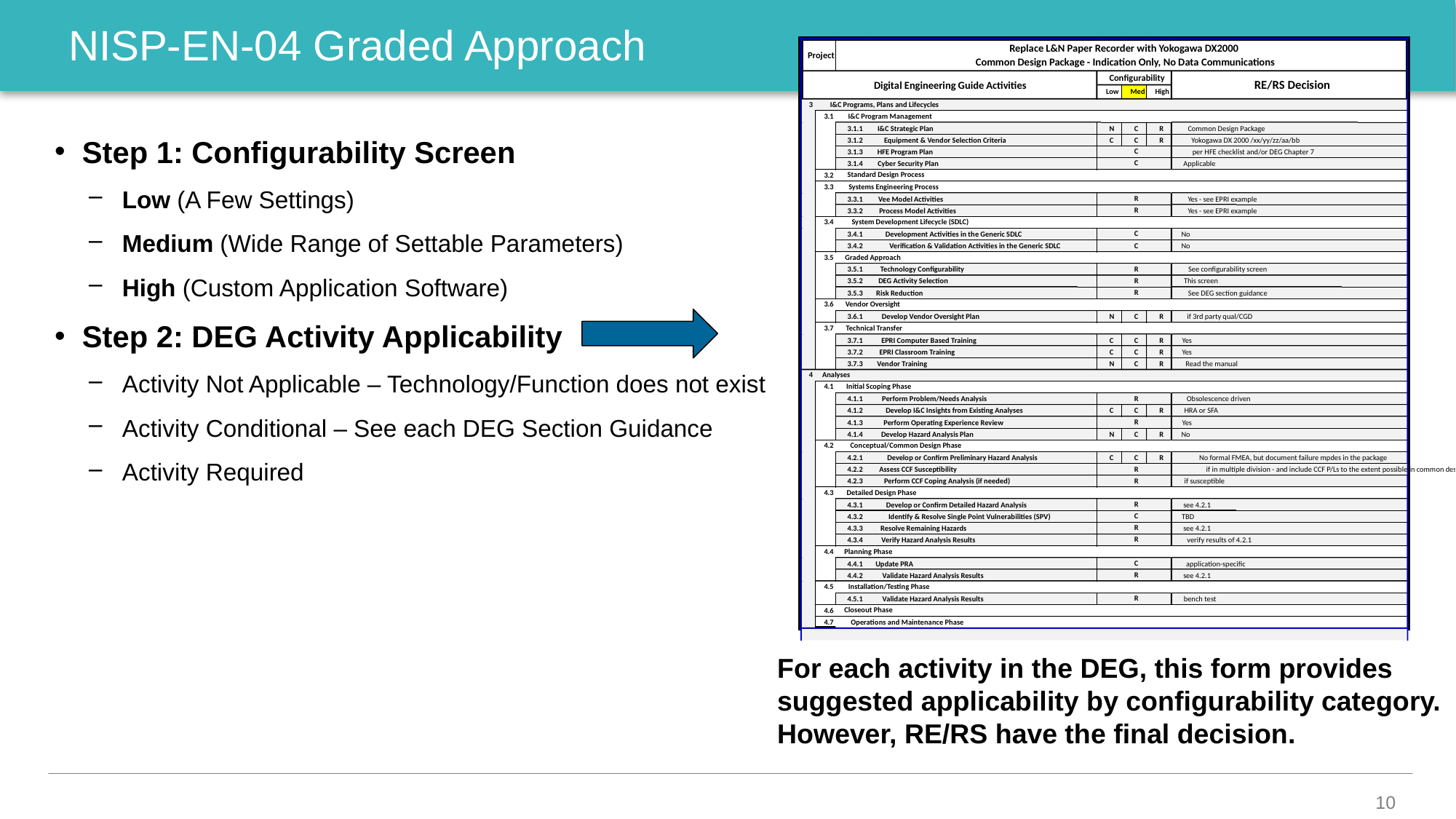

# NISP-EN-04 Graded Approach

3.3
Systems Engineering Process

R

Graded Approach

R

R

R

3.6
Vendor Oversight

3.7
Technical Transfer

Analyses
4.1
Initial Scoping Phase

R

R

4.2
Conceptual/Common Design Phase

R

R

4.3
Detailed Design Phase

R

C

R

Closeout Phase
Operations and Maintenance Phase

Replace L&N Paper Recorder with Yokogawa DX2000
Project
 Common Design Package - Indication Only, No Data Communications
Configurability
RE/RS Decision
Digital Engineering Guide Activities

Low
Med
High

3
I&C Programs, Plans and Lifecycles

3.1
I&C Program Management

3.1.1
I&C Strategic Plan
N
C
R
Common Design Package
3.1.2
Equipment & Vendor Selection Criteria
C
C
R
Yokogawa DX 2000 /xx/yy/zz/aa/bb
C
3.1.3
HFE Program Plan
per HFE checklist and/or DEG Chapter 7
C
3.1.4
Cyber Security Plan
Applicable

Standard Design Process
3.2

3.3.1
Vee Model Activities
Yes - see EPRI example
R
3.3.2
Process Model Activities
Yes - see EPRI example

3.4
System Development Lifecycle (SDLC)

C
3.4.1
Development Activities in the Generic SDLC
No
C
3.4.2
Verification & Validation Activities in the Generic SDLC
No

3.5

3.5.1
Technology Configurability
See configurability screen
3.5.2
DEG Activity Selection
This screen
3.5.3
Risk Reduction
See DEG section guidance

3.6.1
Develop Vendor Oversight Plan
N
C
R
if 3rd party qual/CGD

3.7.1
EPRI Computer Based Training
C
C
R
Yes
3.7.2
EPRI Classroom Training
C
C
R
Yes
3.7.3
Vendor Training
N
C
R
Read the manual

4

4.1.1
Perform Problem/Needs Analysis
Obsolescence driven
4.1.2
Develop I&C Insights from Existing Analyses
C
C
R
HRA or SFA
4.1.3
Perform Operating Experience Review
Yes
4.1.4
Develop Hazard Analysis Plan
N
C
R
No

4.2.1
Develop or Confirm Preliminary Hazard Analysis
C
C
R
No formal FMEA, but document failure mpdes in the package
4.2.2
Assess CCF Susceptibility
if in multiple division - and include CCF P/Ls to the extent possible in common design
4.2.3
Perform CCF Coping Analysis (if needed)
if susceptible

4.3.1
Develop or Confirm Detailed Hazard Analysis
see 4.2.1
4.3.2
Identify & Resolve Single Point Vulnerabilities (SPV)
TBD
4.3.3
Resolve Remaining Hazards
see 4.2.1
R
4.3.4
Verify Hazard Analysis Results
verify results of 4.2.1

4.4
Planning Phase

C
4.4.1
Update PRA
application-specific
R
4.4.2
Validate Hazard Analysis Results
see 4.2.1

4.5
Installation/Testing Phase

R
4.5.1
Validate Hazard Analysis Results
bench test

4.6
4.7

Step 1: Configurability Screen
Low (A Few Settings)
Medium (Wide Range of Settable Parameters)
High (Custom Application Software)
Step 2: DEG Activity Applicability
Activity Not Applicable – Technology/Function does not exist
Activity Conditional – See each DEG Section Guidance
Activity Required

For each activity in the DEG, this form provides suggested applicability by configurability category.
However, RE/RS have the final decision.